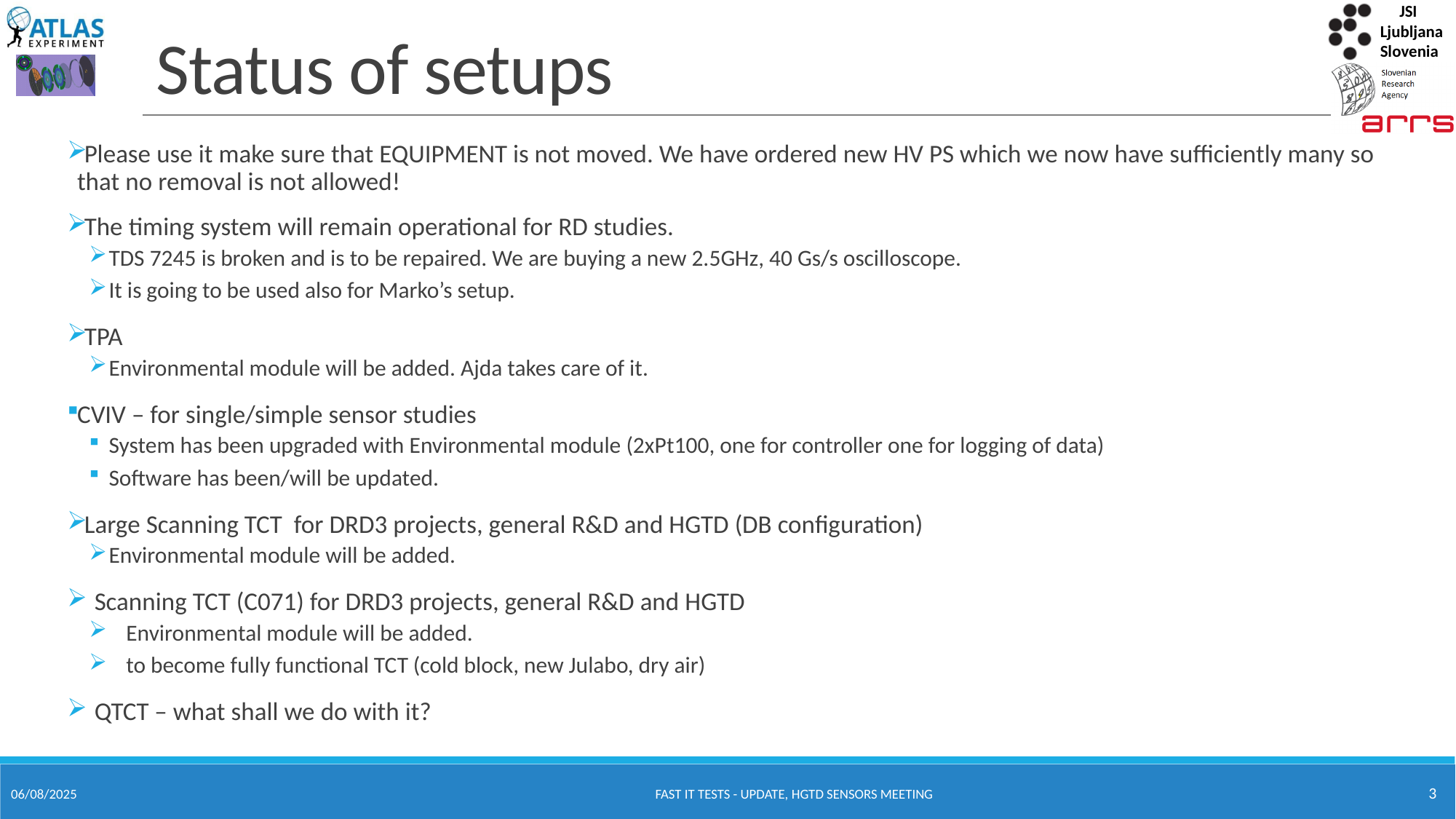

# Status of setups
Please use it make sure that EQUIPMENT is not moved. We have ordered new HV PS which we now have sufficiently many so that no removal is not allowed!
The timing system will remain operational for RD studies.
TDS 7245 is broken and is to be repaired. We are buying a new 2.5GHz, 40 Gs/s oscilloscope.
It is going to be used also for Marko’s setup.
TPA
Environmental module will be added. Ajda takes care of it.
CVIV – for single/simple sensor studies
System has been upgraded with Environmental module (2xPt100, one for controller one for logging of data)
Software has been/will be updated.
Large Scanning TCT  for DRD3 projects, general R&D and HGTD (DB configuration)
Environmental module will be added.
Scanning TCT (C071) for DRD3 projects, general R&D and HGTD
Environmental module will be added.
to become fully functional TCT (cold block, new Julabo, dry air)
QTCT – what shall we do with it?

3
06/08/2025
Fast IT tests - Update, HGTD Sensors Meeting